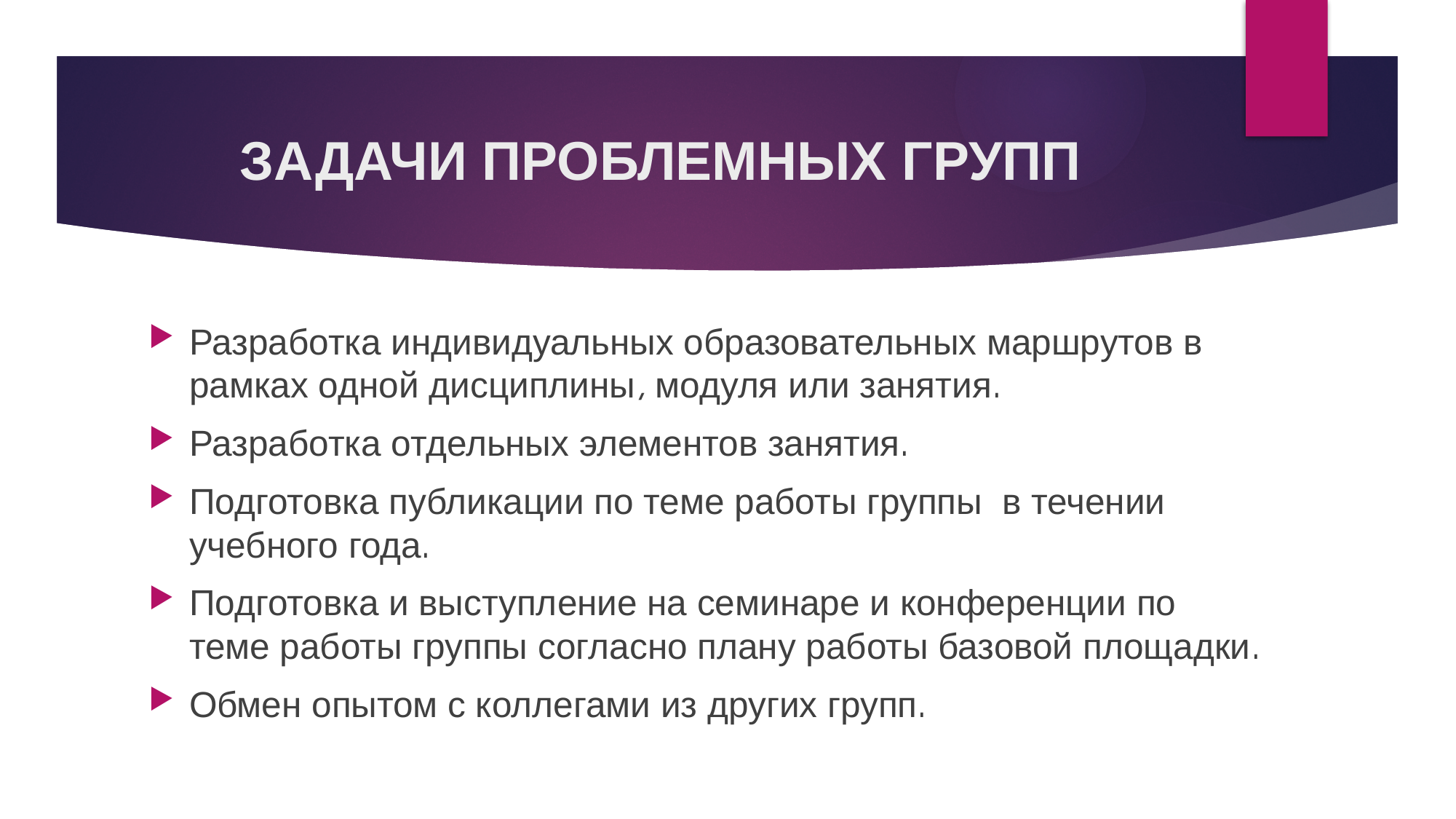

# ЗАДАЧИ ПРОБЛЕМНЫХ ГРУПП
Разработка индивидуальных образовательных маршрутов в рамках одной дисциплины, модуля или занятия.
Разработка отдельных элементов занятия.
Подготовка публикации по теме работы группы  в течении учебного года.
Подготовка и выступление на семинаре и конференции по теме работы группы согласно плану работы базовой площадки.
Обмен опытом с коллегами из других групп.